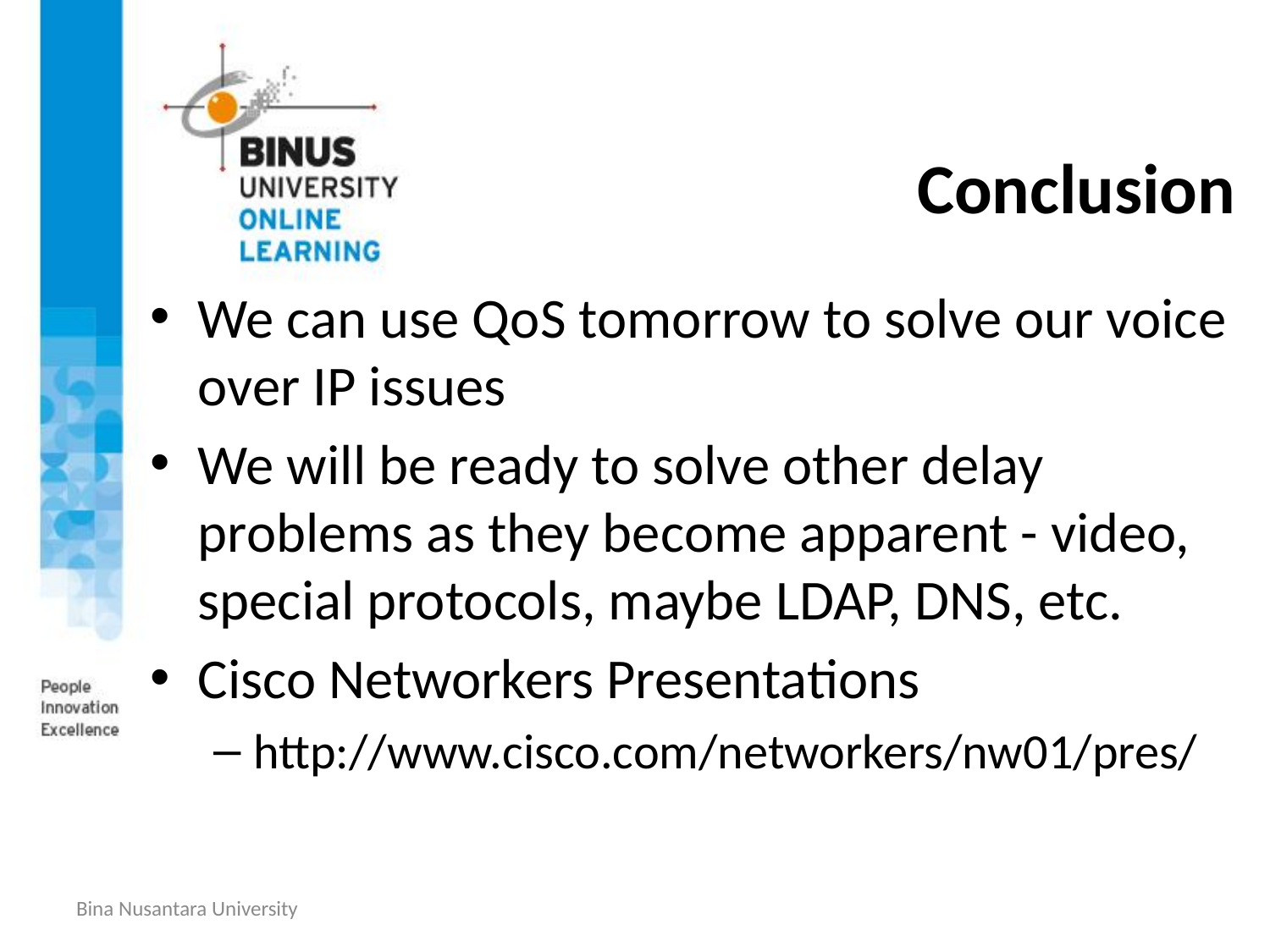

# Conclusion
We can use QoS tomorrow to solve our voice over IP issues
We will be ready to solve other delay problems as they become apparent - video, special protocols, maybe LDAP, DNS, etc.
Cisco Networkers Presentations
http://www.cisco.com/networkers/nw01/pres/
Bina Nusantara University